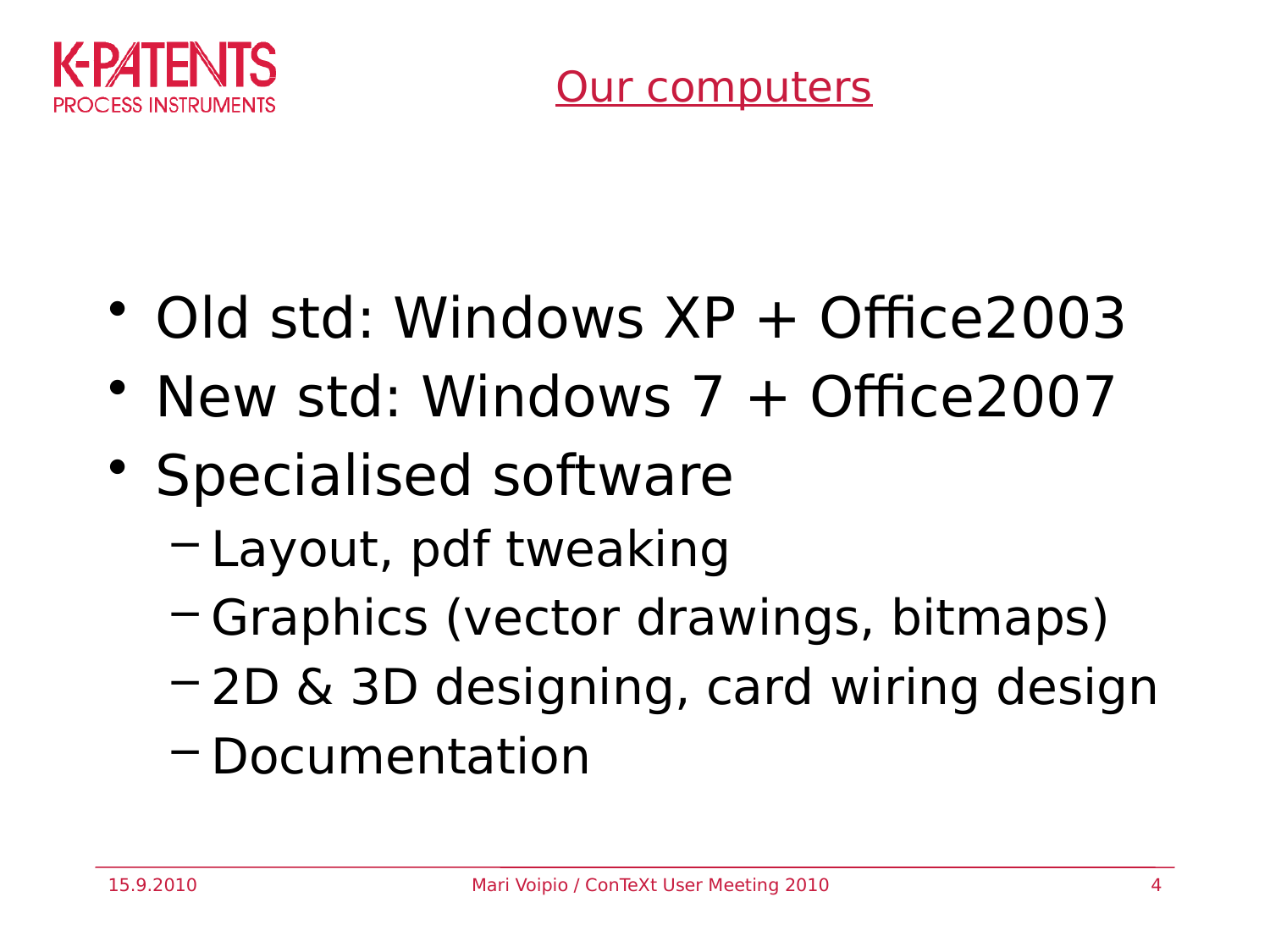

# Our computers
Old std: Windows XP + Office2003
New std: Windows 7 + Office2007
Specialised software
Layout, pdf tweaking
Graphics (vector drawings, bitmaps)
2D & 3D designing, card wiring design
Documentation
15.9.2010
Mari Voipio / ConTeXt User Meeting 2010
4